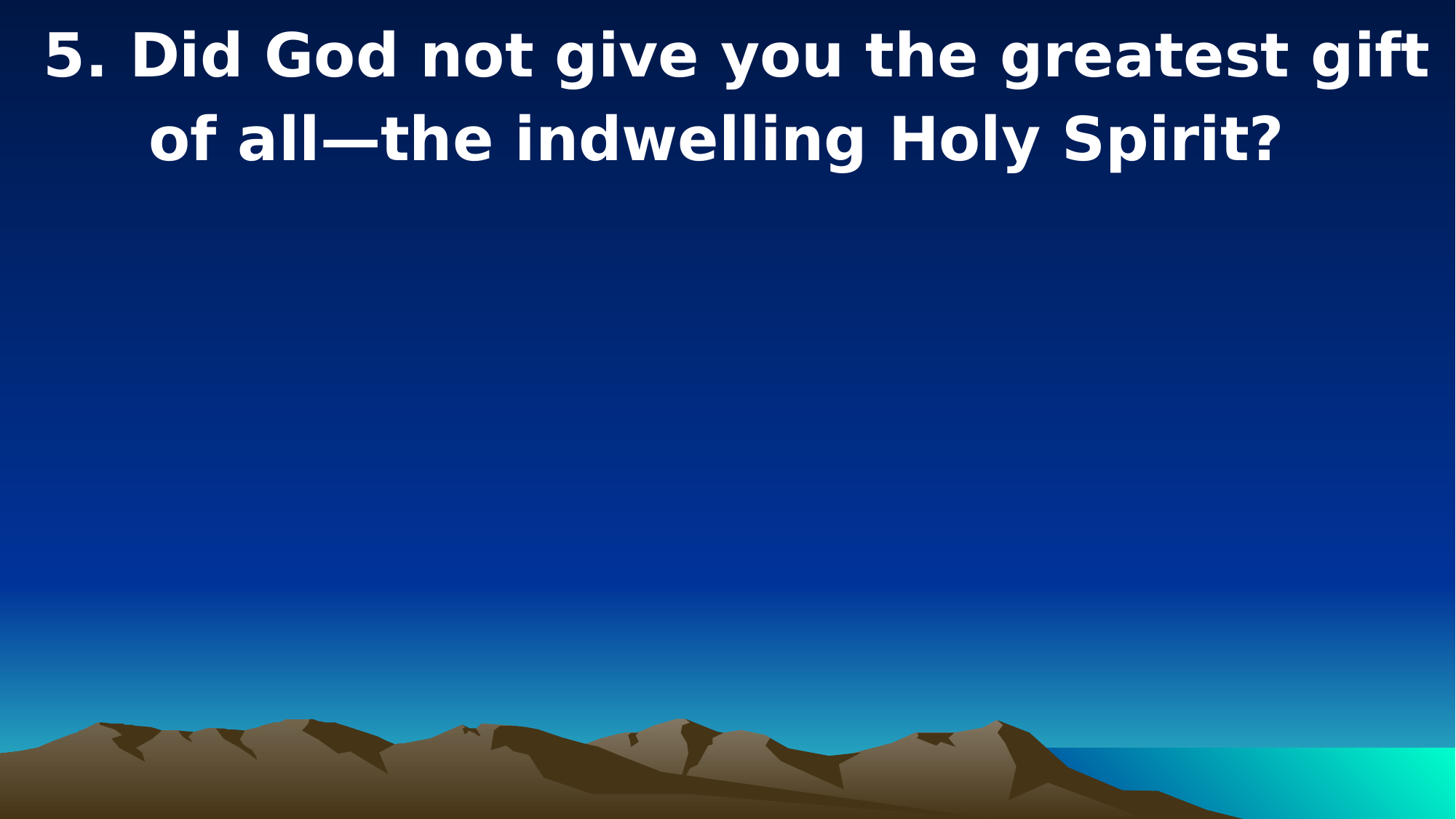

5. Did God not give you the greatest gift of all—the indwelling Holy Spirit?